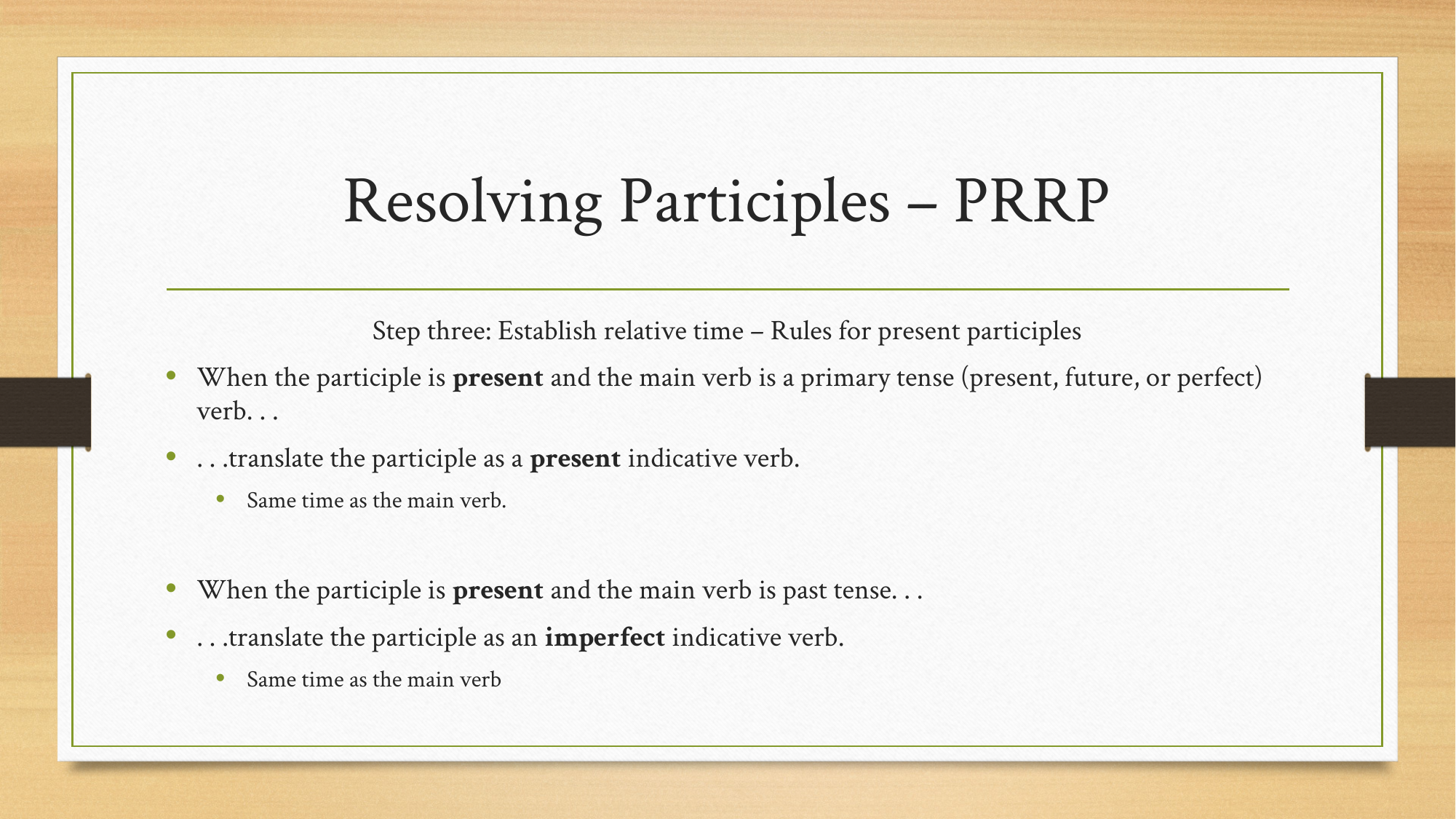

# Resolving Participles – PRRP
Step three: Establish relative time – Rules for present participles
When the participle is present and the main verb is a primary tense (present, future, or perfect) verb. . .
. . .translate the participle as a present indicative verb.
Same time as the main verb.

When the participle is present and the main verb is past tense. . .
. . .translate the participle as an imperfect indicative verb.
Same time as the main verb